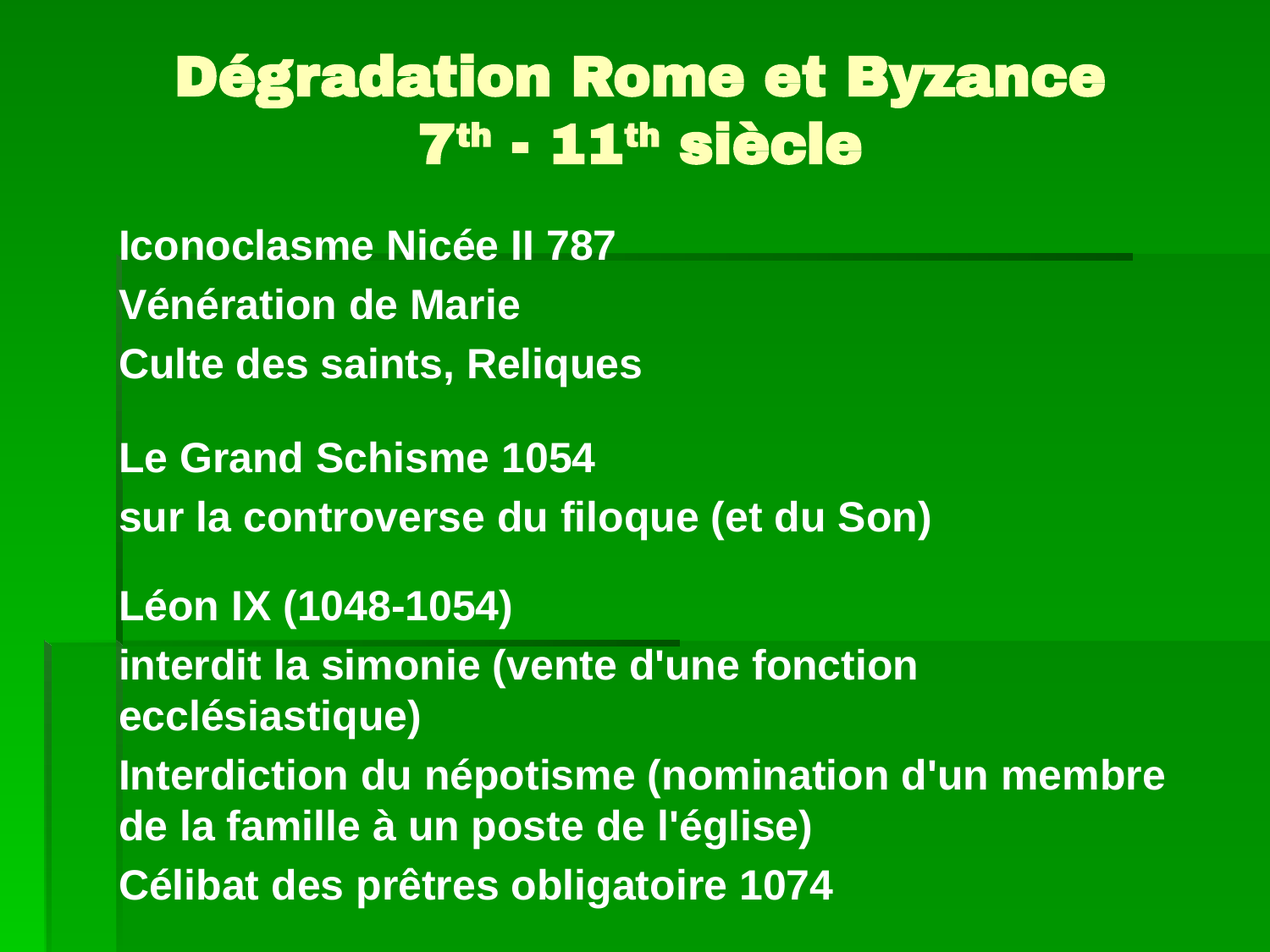

# Dégradation Rome et Byzance 7th - 11th siècle
Iconoclasme Nicée II 787
Vénération de Marie
Culte des saints, Reliques

Le Grand Schisme 1054
sur la controverse du filoque (et du Son)

Léon IX (1048-1054)
interdit la simonie (vente d'une fonction ecclésiastique)
Interdiction du népotisme (nomination d'un membre de la famille à un poste de l'église)
Célibat des prêtres obligatoire 1074